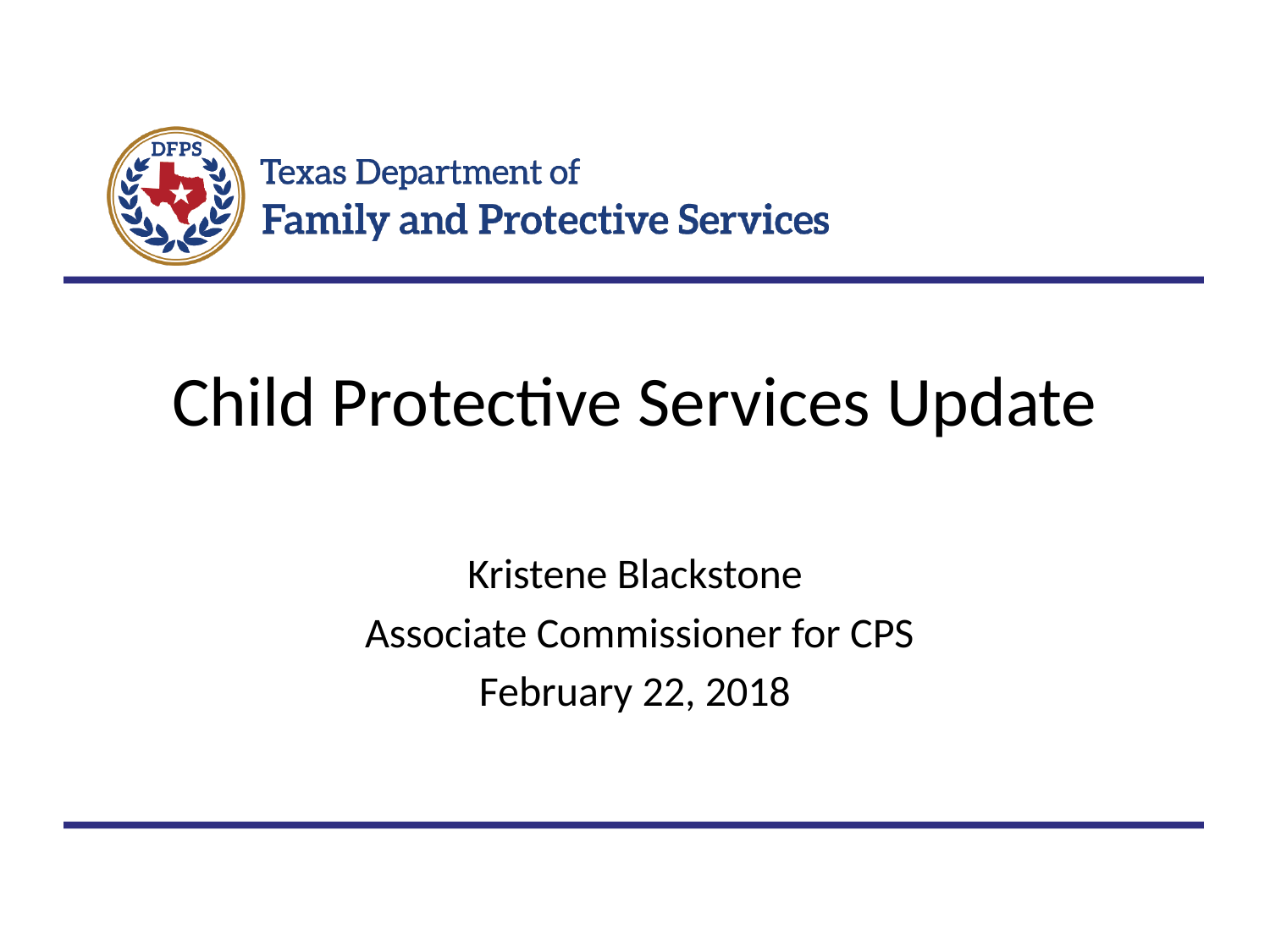

# Child Protective Services Update
Kristene Blackstone
 Associate Commissioner for CPS
February 22, 2018